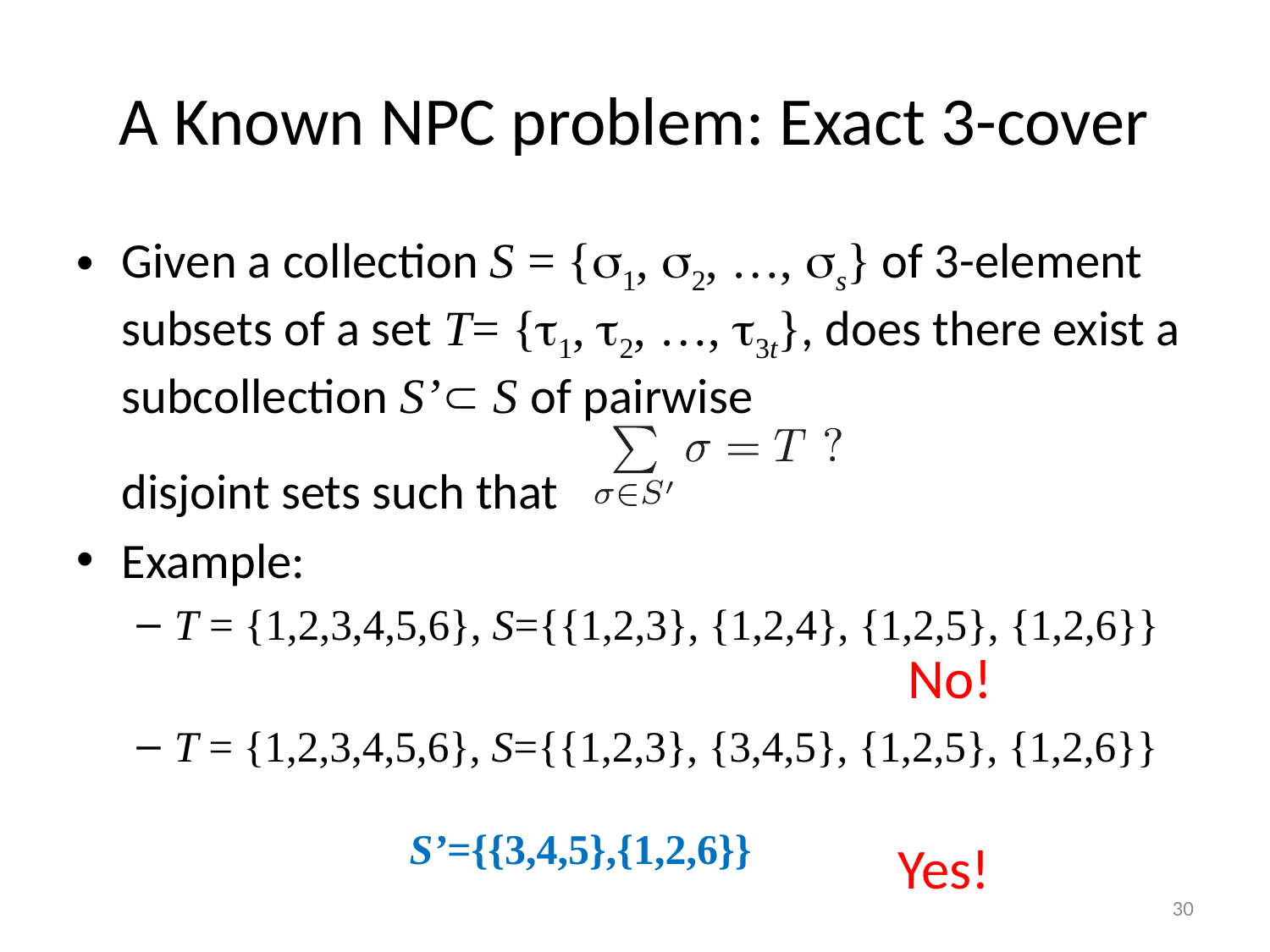

# A Known NPC problem: Exact 3-cover
Given a collection S = {σ1, σ2, …, σs} of 3-element subsets of a set T= {τ1, τ2, …, τ3t}, does there exist a subcollection S’⊂ S of pairwise
disjoint sets such that
Example:
T = {1,2,3,4,5,6}, S={{1,2,3}, {1,2,4}, {1,2,5}, {1,2,6}}

T = {1,2,3,4,5,6}, S={{1,2,3}, {3,4,5}, {1,2,5}, {1,2,6}}

No!
S’={{3,4,5},{1,2,6}}
Yes!
30